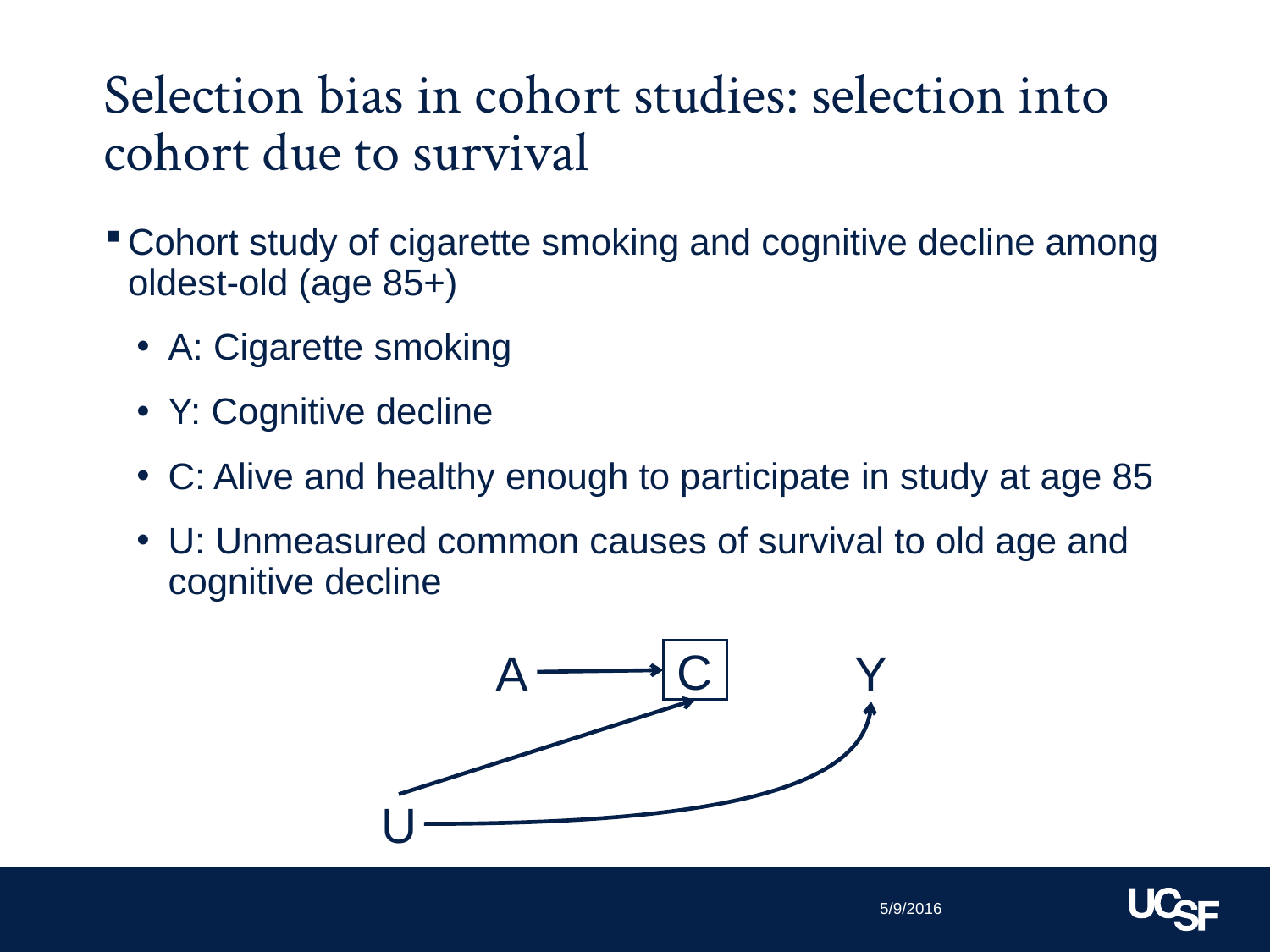

# Selection bias in cohort studies: selection into cohort due to survival
Cohort study of cigarette smoking and cognitive decline among oldest-old (age 85+)
A: Cigarette smoking
Y: Cognitive decline
C: Alive and healthy enough to participate in study at age 85
U: Unmeasured common causes of survival to old age and cognitive decline
C
A
Y
U
5/9/2016